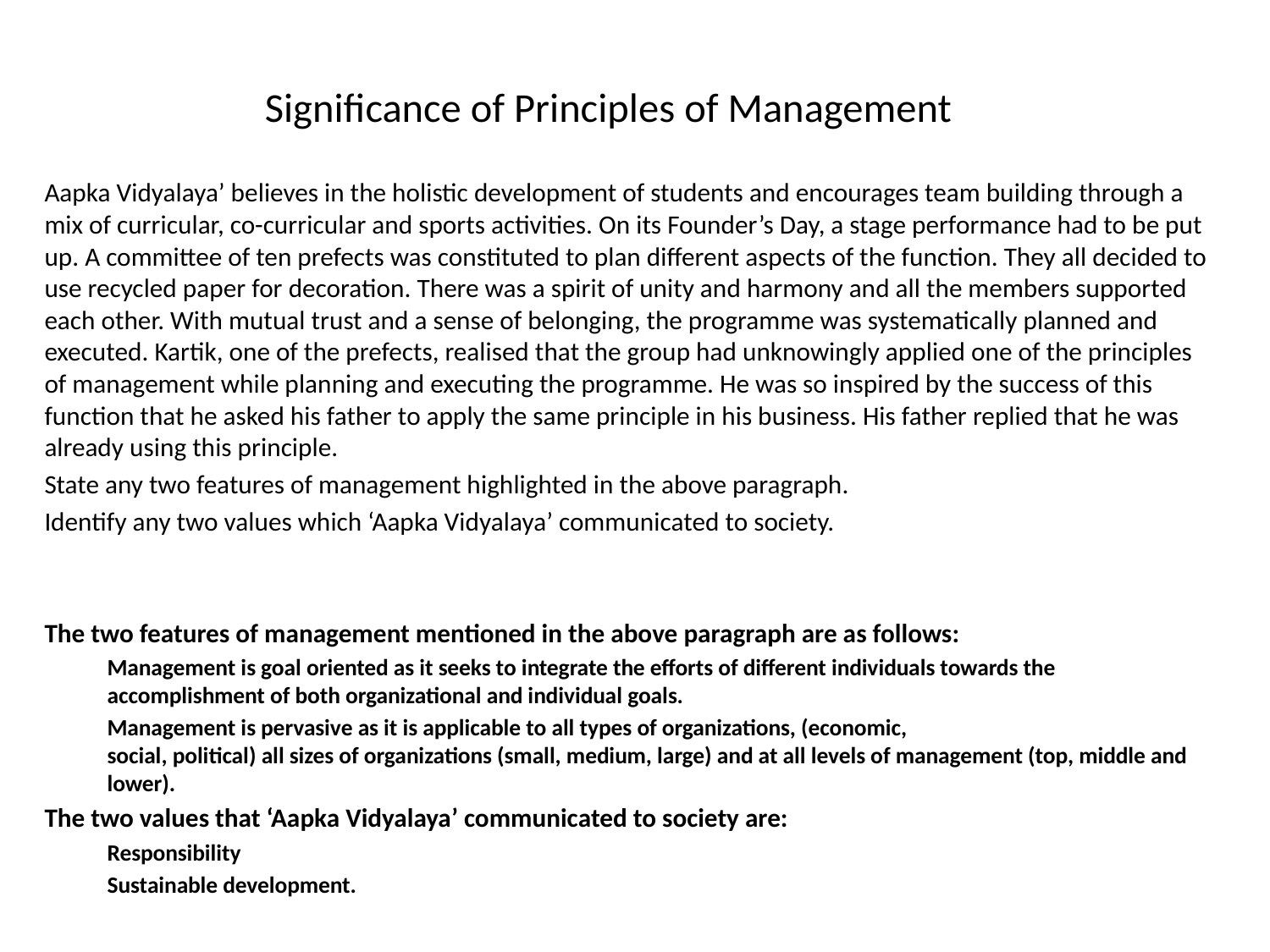

# Significance of Principles of Management
Aapka Vidyalaya’ believes in the holistic development of students and encourages team building through a mix of curricular, co-curricular and sports activities. On its Founder’s Day, a stage performance had to be put up. A committee of ten prefects was constituted to plan different aspects of the function. They all decided to use recycled paper for decoration. There was a spirit of unity and harmony and all the members supported each other. With mutual trust and a sense of belonging, the programme was systematically planned and executed. Kartik, one of the prefects, realised that the group had unknowingly applied one of the principles of management while planning and executing the programme. He was so inspired by the success of this function that he asked his father to apply the same principle in his business. His father replied that he was already using this principle.
State any two features of management highlighted in the above paragraph.
Identify any two values which ‘Aapka Vidyalaya’ communicated to society.

The two features of management mentioned in the above paragraph are as follows:
Management is goal oriented as it seeks to integrate the efforts of different individuals towards the accomplishment of both organizational and individual goals.
Management is pervasive as it is applicable to all types of organizations, (economic,
social, political) all sizes of organizations (small, medium, large) and at all levels of management (top, middle and lower).
The two values that ‘Aapka Vidyalaya’ communicated to society are:
Responsibility
Sustainable development.